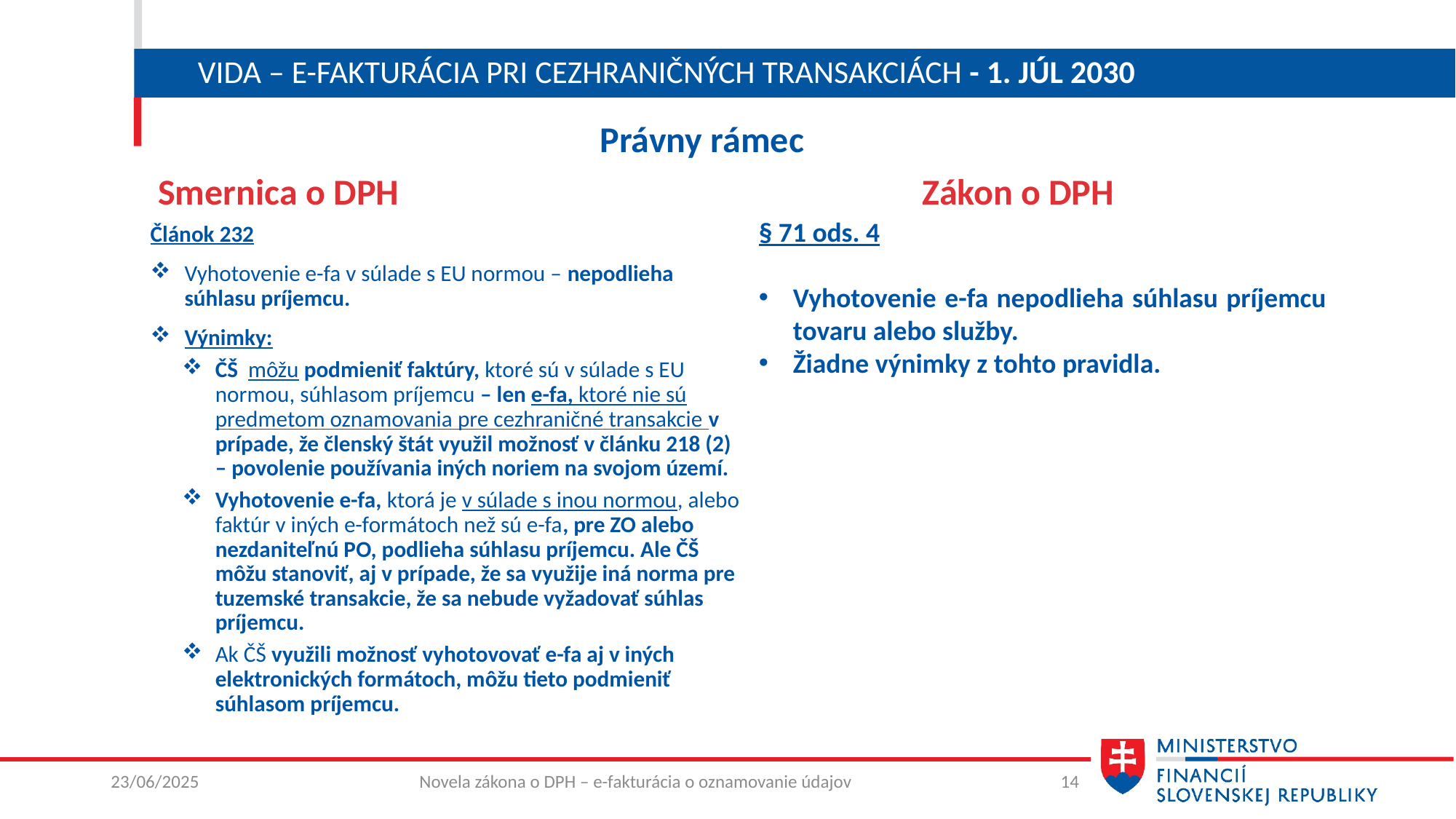

# ViDA – E-fakturácia pri cezhraničných transakciách - 1. júl 2030

                                                      Právny rámec
Smernica o DPH					Zákon o DPH

§ 71 ods. 4

Vyhotovenie e-fa nepodlieha súhlasu príjemcu tovaru alebo služby.
Žiadne výnimky z tohto pravidla.

Článok 232
Vyhotovenie e-fa v súlade s EU normou – nepodlieha súhlasu príjemcu.
Výnimky:
ČŠ  môžu podmieniť faktúry, ktoré sú v súlade s EU normou, súhlasom príjemcu – len e-fa, ktoré nie sú predmetom oznamovania pre cezhraničné transakcie v prípade, že členský štát využil možnosť v článku 218 (2) – povolenie používania iných noriem na svojom území.
Vyhotovenie e-fa, ktorá je v súlade s inou normou, alebo faktúr v iných e-formátoch než sú e-fa, pre ZO alebo nezdaniteľnú PO, podlieha súhlasu príjemcu. Ale ČŠ môžu stanoviť, aj v prípade, že sa využije iná norma pre tuzemské transakcie, že sa nebude vyžadovať súhlas príjemcu.
Ak ČŠ využili možnosť vyhotovovať e-fa aj v iných elektronických formátoch, môžu tieto podmieniť súhlasom príjemcu.

23/06/2025
Novela zákona o DPH – e-fakturácia o oznamovanie údajov
14